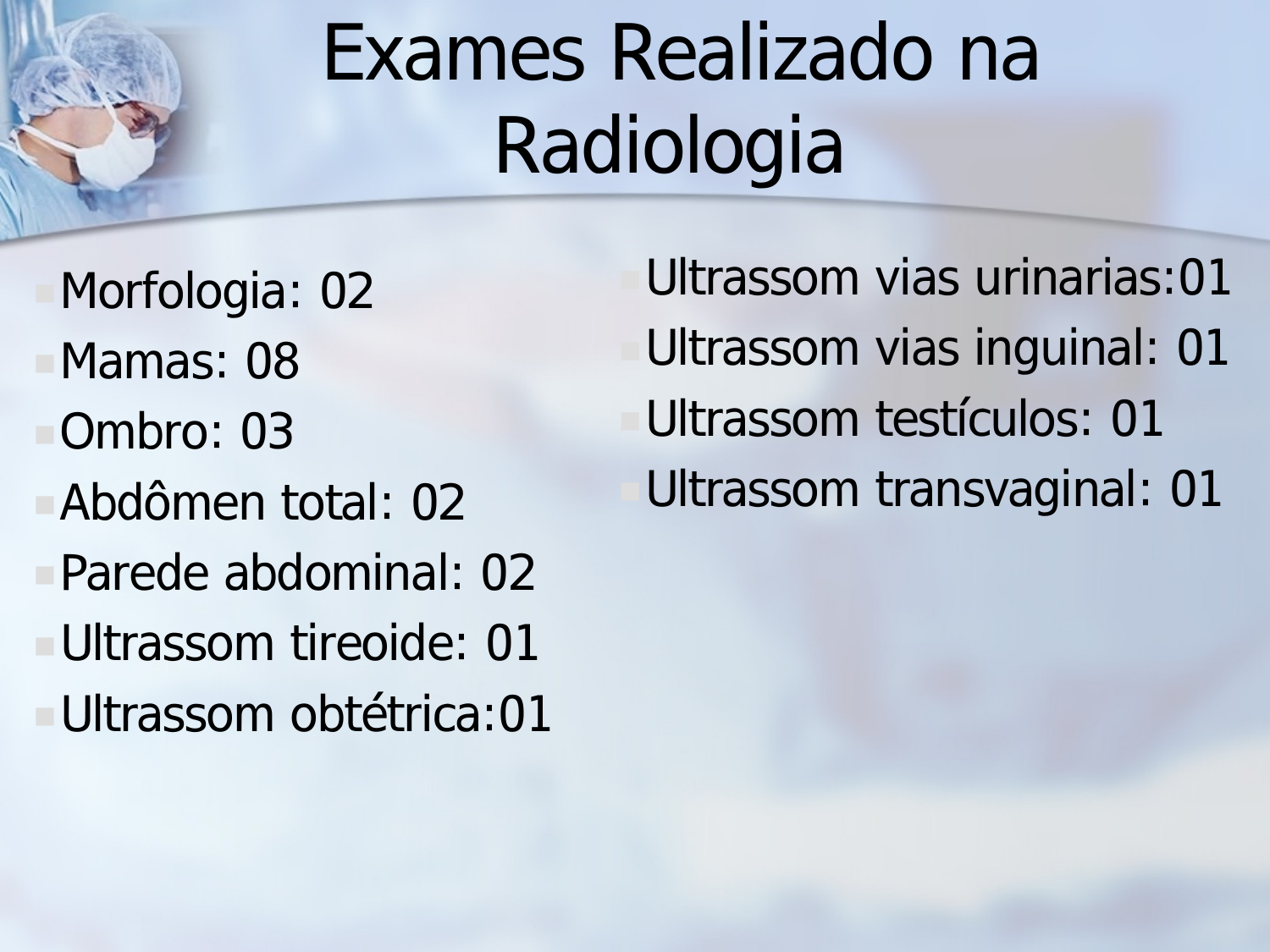

# Exames Realizado na Radiologia
Ultrassom vias urinarias:01
Ultrassom vias inguinal: 01
Ultrassom testículos: 01
Ultrassom transvaginal: 01

Morfologia: 02
Mamas: 08
Ombro: 03
Abdômen total: 02
Parede abdominal: 02
Ultrassom tireoide: 01
Ultrassom obtétrica:01